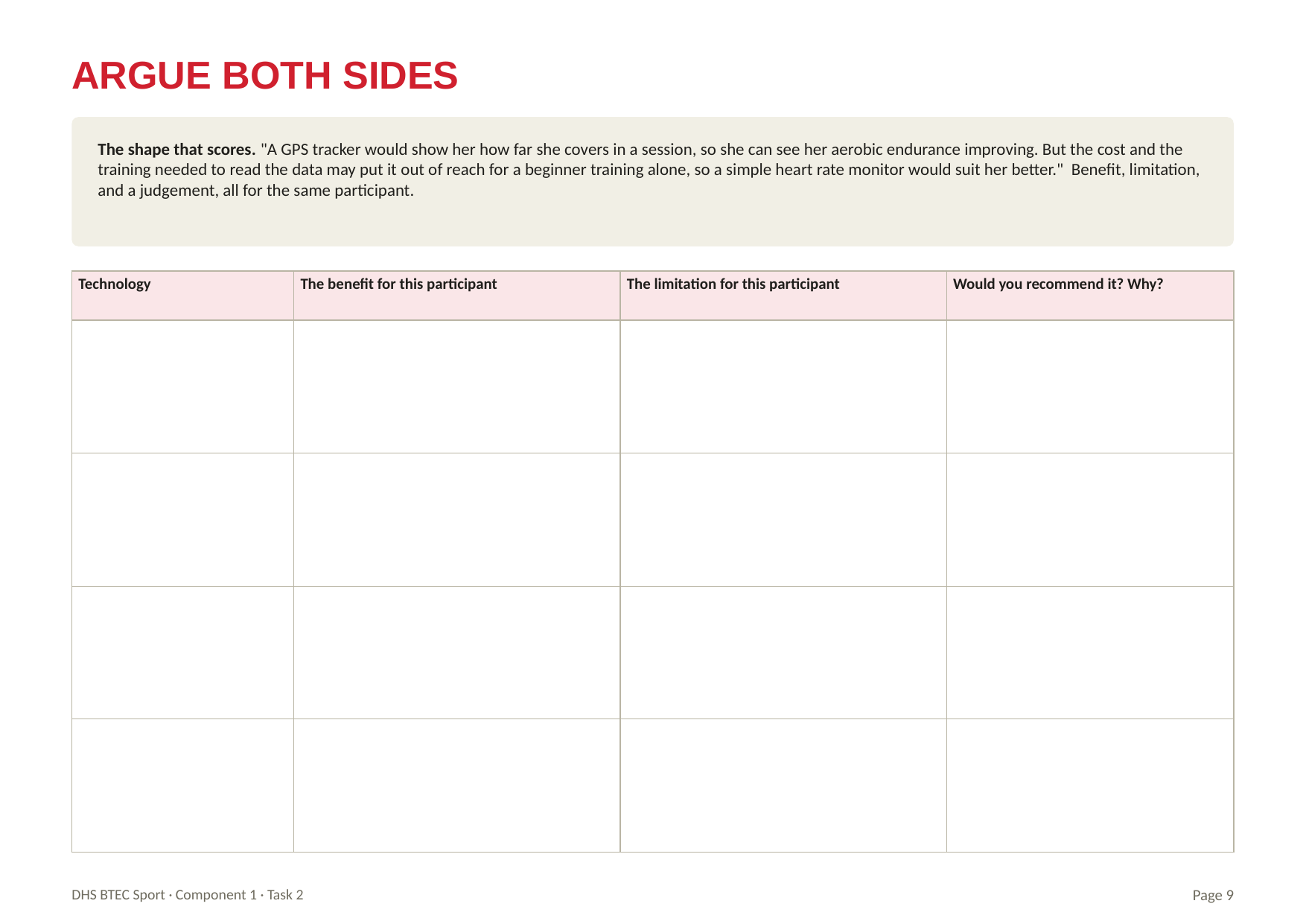

ARGUE BOTH SIDES

The shape that scores. "A GPS tracker would show her how far she covers in a session, so she can see her aerobic endurance improving. But the cost and the training needed to read the data may put it out of reach for a beginner training alone, so a simple heart rate monitor would suit her better."  Benefit, limitation, and a judgement, all for the same participant.
| Technology | The benefit for this participant | The limitation for this participant | Would you recommend it? Why? |
| --- | --- | --- | --- |
|  |  |  |  |
|  |  |  |  |
|  |  |  |  |
|  |  |  |  |
DHS BTEC Sport · Component 1 · Task 2
Page 9